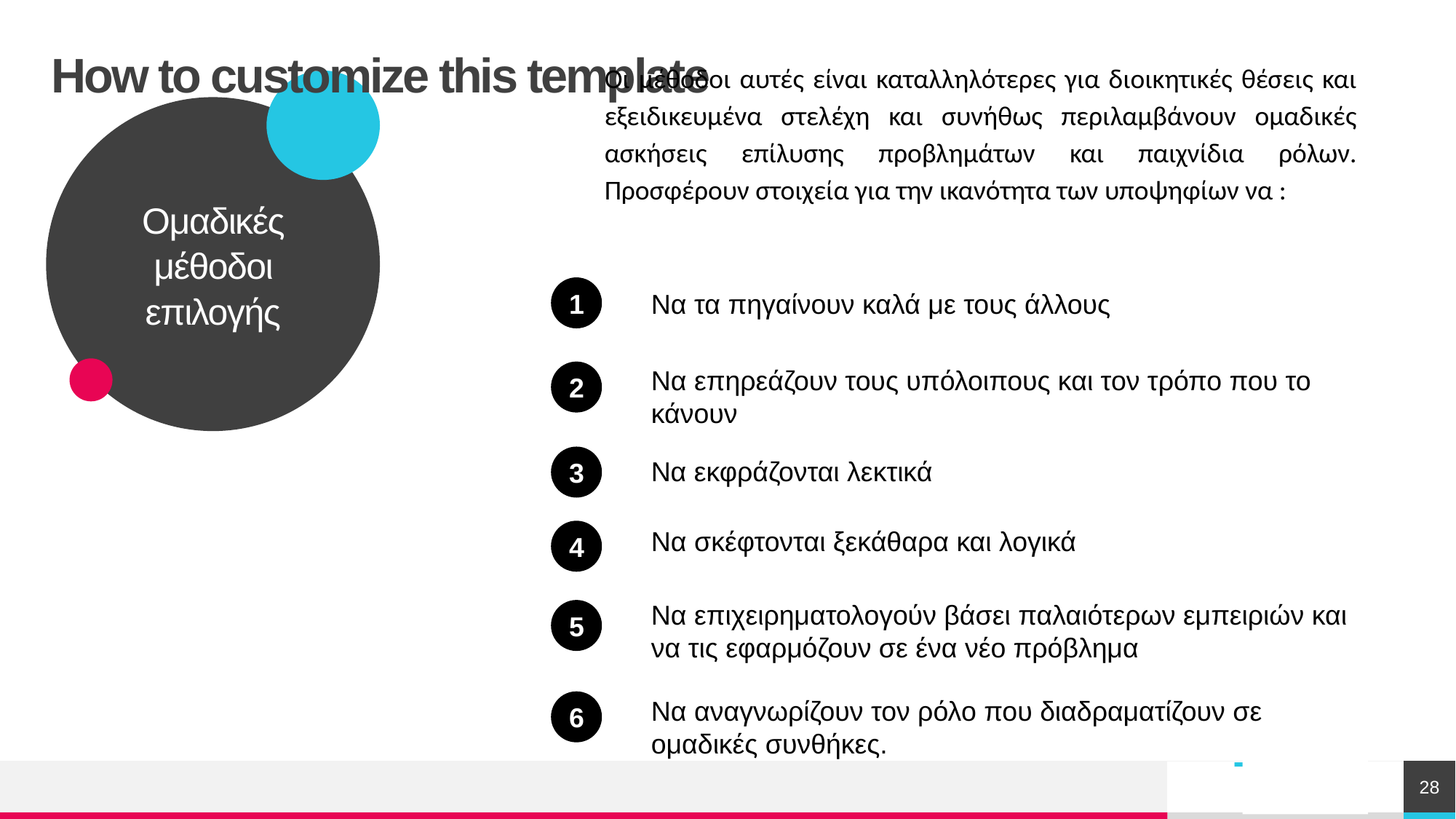

Οι μέθοδοι αυτές είναι καταλληλότερες για διοικητικές θέσεις και εξειδικευμένα στελέχη και συνήθως περιλαμβάνουν ομαδικές ασκήσεις επίλυσης προβλημάτων και παιχνίδια ρόλων. Προσφέρουν στοιχεία για την ικανότητα των υποψηφίων να :
# How to customize this template

Ομαδικές μέθοδοι επιλογής

1
Να τα πηγαίνουν καλά με τους άλλους
Να επηρεάζουν τους υπόλοιπους και τον τρόπο που το κάνουν
2
3
Να εκφράζονται λεκτικά
Να σκέφτονται ξεκάθαρα και λογικά
4
Να επιχειρηματολογούν βάσει παλαιότερων εμπειριών και να τις εφαρμόζουν σε ένα νέο πρόβλημα
5
Να αναγνωρίζουν τον ρόλο που διαδραματίζουν σε ομαδικές συνθήκες.
6

28